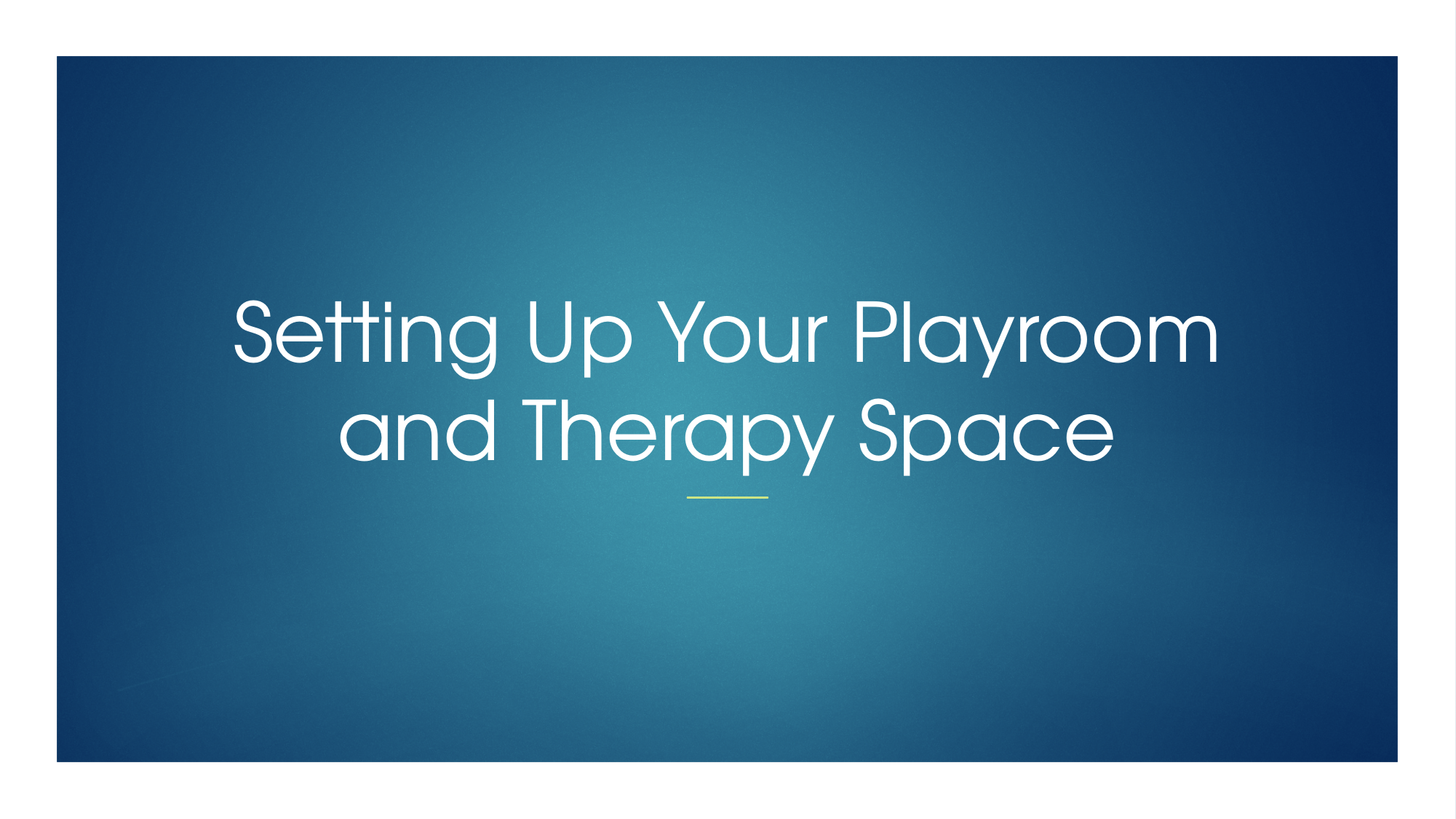

# Setting Up Your Playroom and Therapy Space